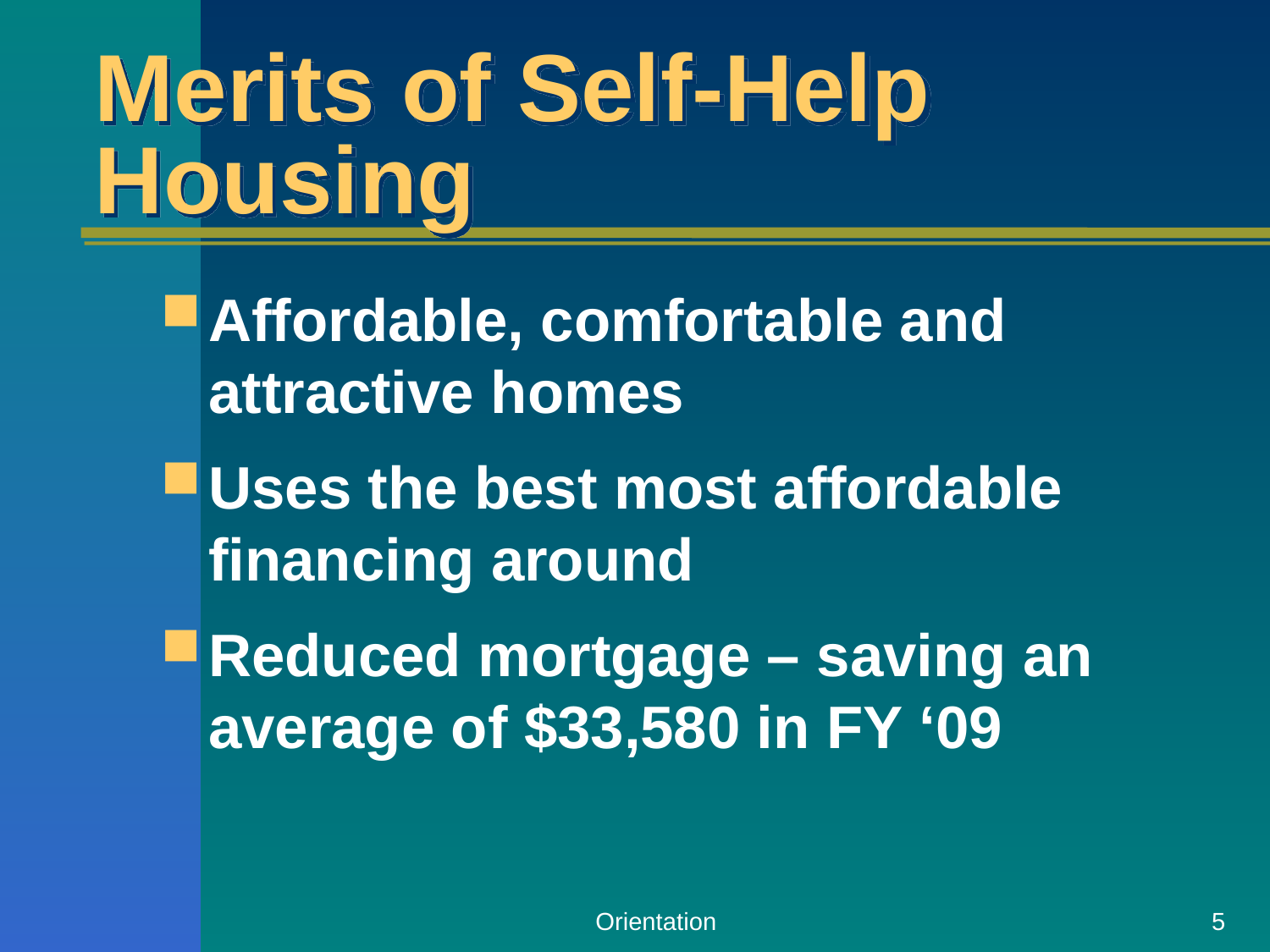

# Merits of Self-Help Housing
Affordable, comfortable and attractive homes
Uses the best most affordable financing around
Reduced mortgage – saving an average of $33,580 in FY ‘09

Orientation
5